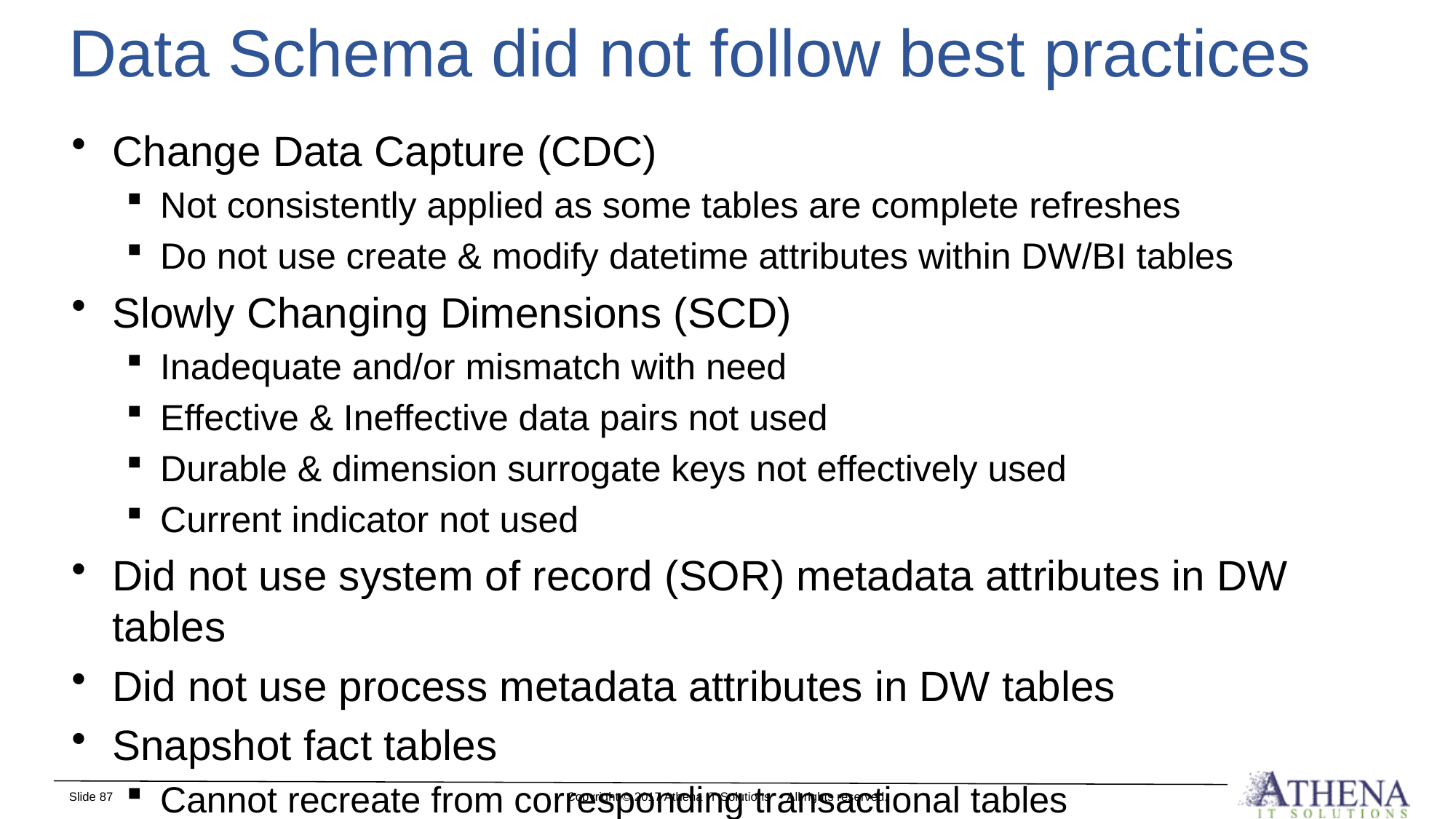

# Data Schema did not follow best practices
Change Data Capture (CDC)
Not consistently applied as some tables are complete refreshes
Do not use create & modify datetime attributes within DW/BI tables
Slowly Changing Dimensions (SCD)
Inadequate and/or mismatch with need
Effective & Ineffective data pairs not used
Durable & dimension surrogate keys not effectively used
Current indicator not used
Did not use system of record (SOR) metadata attributes in DW tables
Did not use process metadata attributes in DW tables
Snapshot fact tables
Cannot recreate from corresponding transactional tables

Slide 87
Copyright © 2017 Athena IT Solutions     All rights reserved.